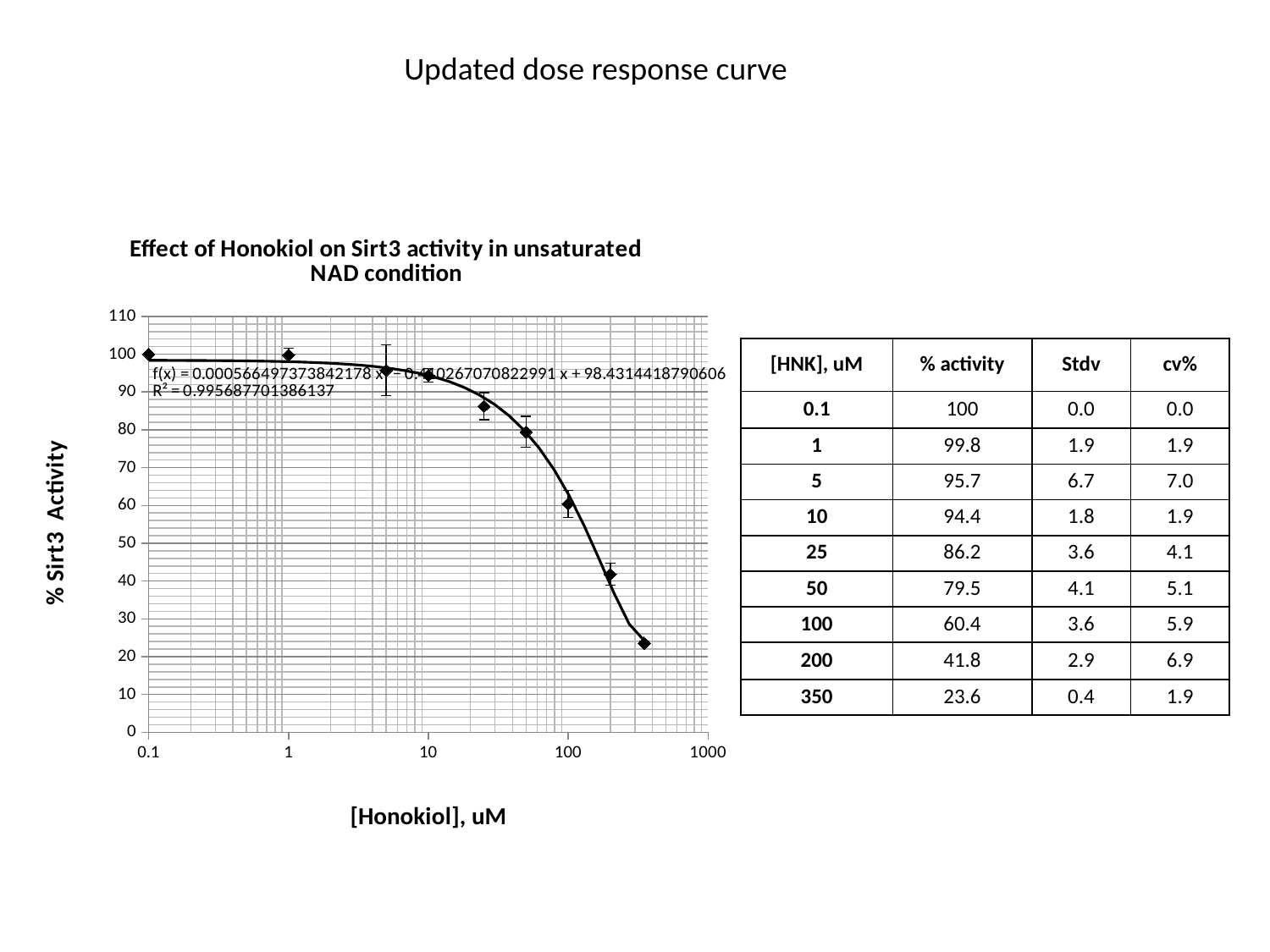

Updated dose response curve

### Chart: Effect of Honokiol on Sirt3 activity in unsaturated NAD condition

| Category |  |
|---|---|
| [HNK], uM | % activity | Stdv | cv% |
| --- | --- | --- | --- |
| 0.1 | 100 | 0.0 | 0.0 |
| 1 | 99.8 | 1.9 | 1.9 |
| 5 | 95.7 | 6.7 | 7.0 |
| 10 | 94.4 | 1.8 | 1.9 |
| 25 | 86.2 | 3.6 | 4.1 |
| 50 | 79.5 | 4.1 | 5.1 |
| 100 | 60.4 | 3.6 | 5.9 |
| 200 | 41.8 | 2.9 | 6.9 |
| 350 | 23.6 | 0.4 | 1.9 |